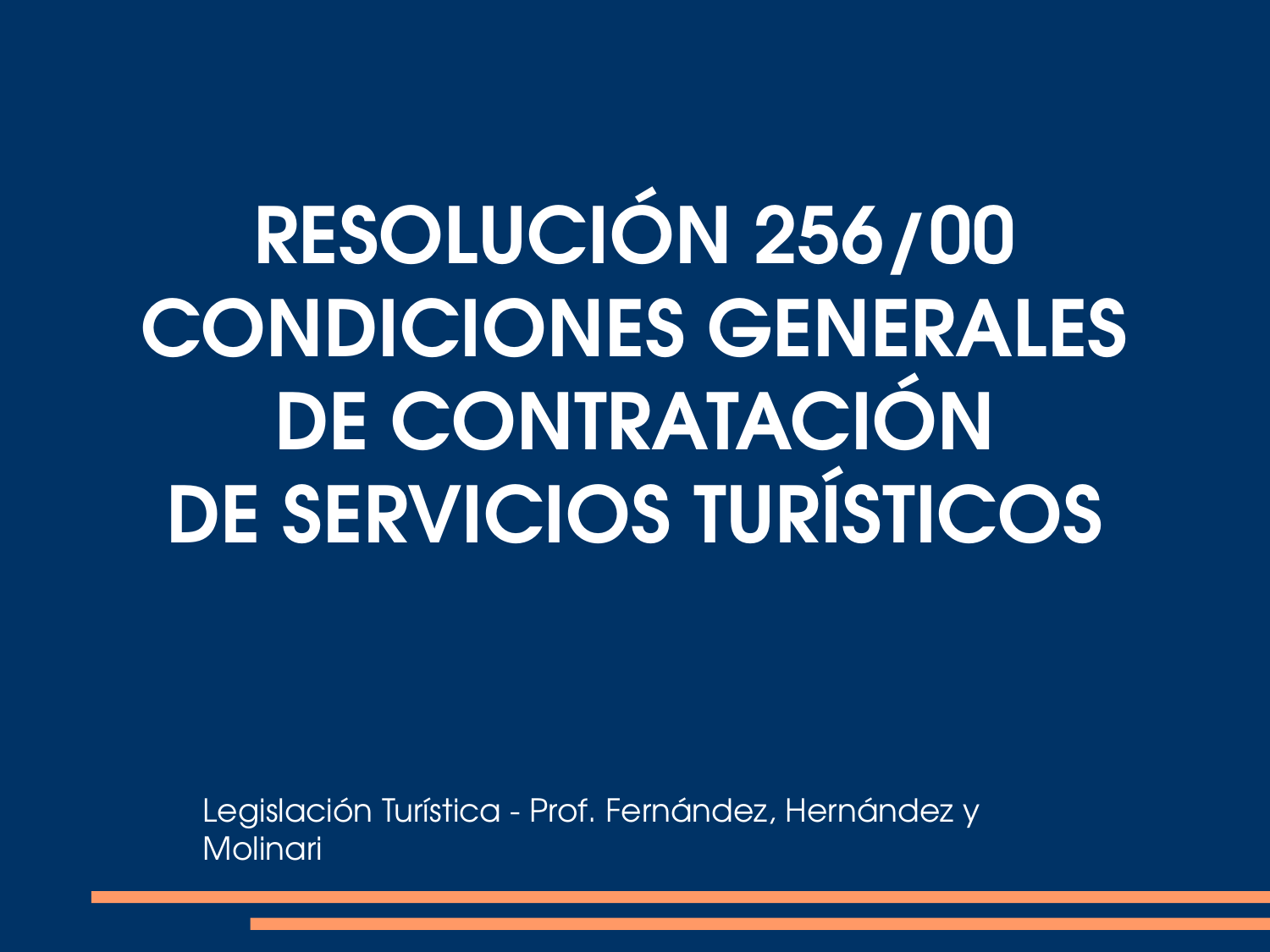

RESOLUCIÓN 256/00 CONDICIONES GENERALES DE CONTRATACIÓN
DE SERVICIOS TURÍSTICOS

Legislación Turística - Prof. Fernández, Hernández y Molinari